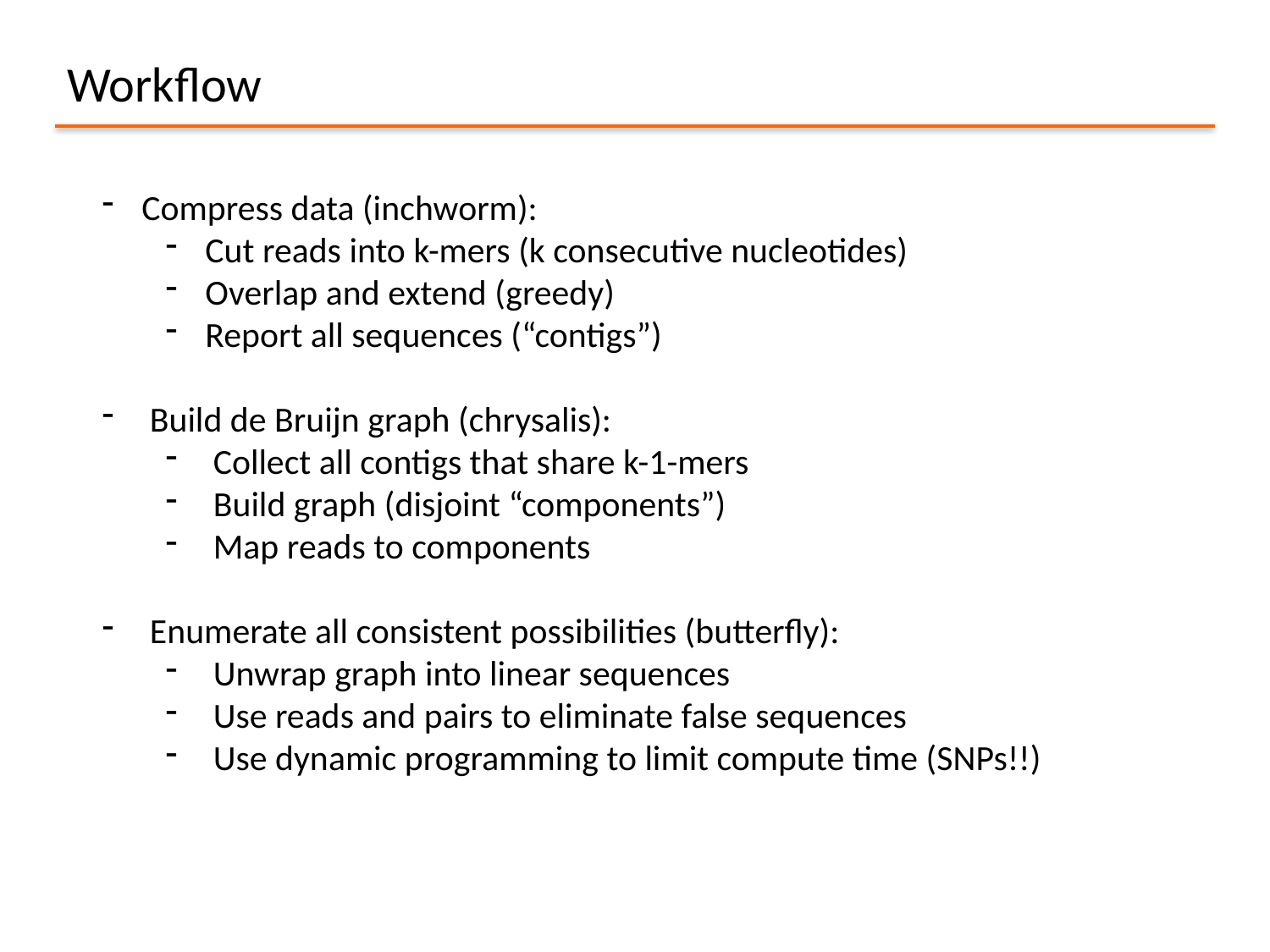

Workflow
Compress data (inchworm):
Cut reads into k-mers (k consecutive nucleotides)
Overlap and extend (greedy)
Report all sequences (“contigs”)

Build de Bruijn graph (chrysalis):
Collect all contigs that share k-1-mers
Build graph (disjoint “components”)
Map reads to components

Enumerate all consistent possibilities (butterfly):
Unwrap graph into linear sequences
Use reads and pairs to eliminate false sequences
Use dynamic programming to limit compute time (SNPs!!)